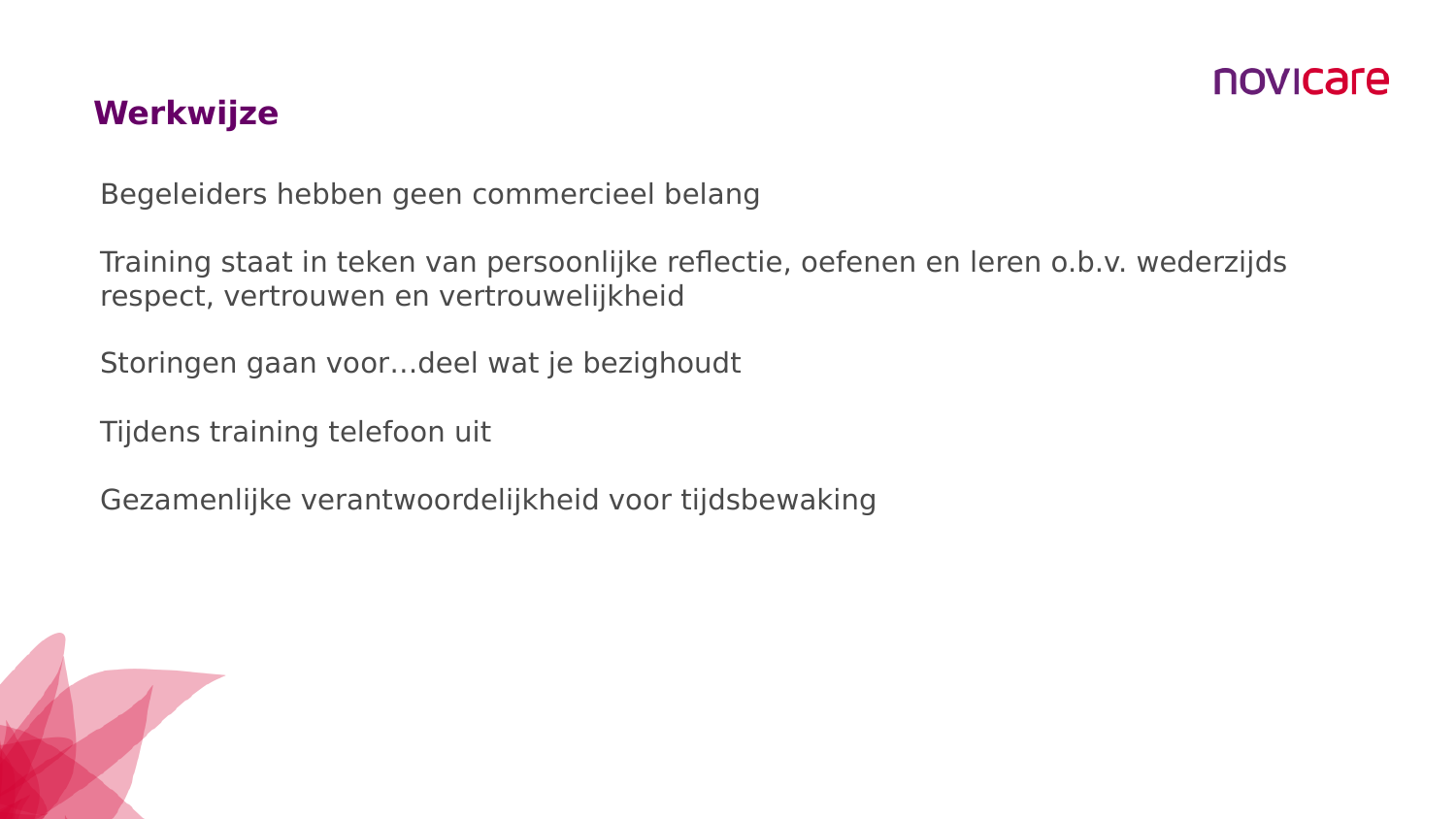

Werkwijze
Begeleiders hebben geen commercieel belang

Training staat in teken van persoonlijke reflectie, oefenen en leren o.b.v. wederzijds respect, vertrouwen en vertrouwelijkheid

Storingen gaan voor…deel wat je bezighoudt

Tijdens training telefoon uit

Gezamenlijke verantwoordelijkheid voor tijdsbewaking